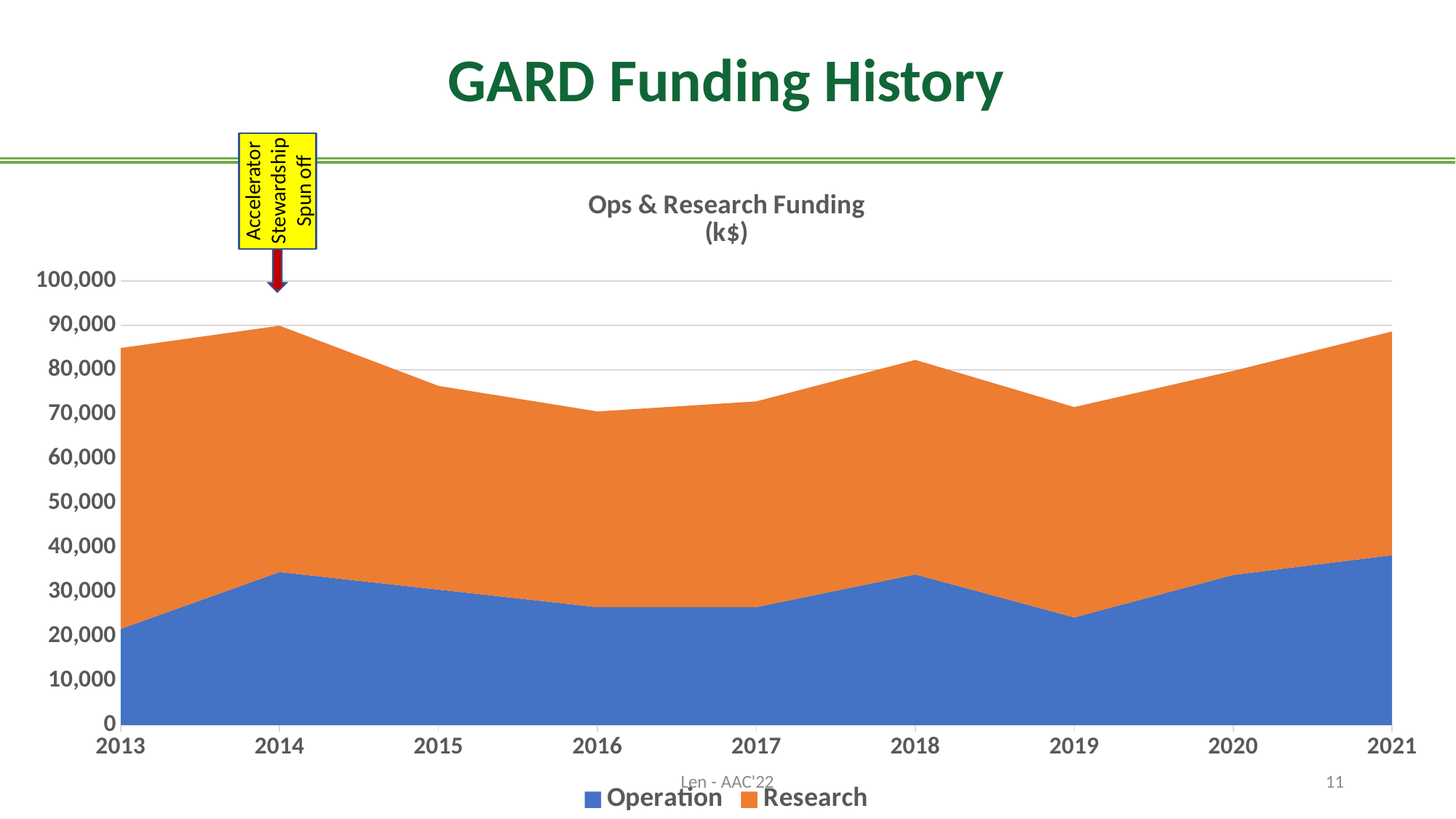

# GARD Funding History
Accelerator Stewardship
Spun off

### Chart: Ops & Research Funding
(k$)

| Category | Operation | Research |
|---|---|---|
| 2013 | 21638.629 | 63281.0 |
| 2014 | 34448.0 | 55492.0 |
| 2015 | 30485.0 | 45903.0 |
| 2016 | 26549.0 | 44082.96 |
| 2017 | 26553.0 | 46347.8997 |
| 2018 | 33915.0 | 48330.0 |
| 2019 | 24237.0 | 47383.0 |
| 2020 | 33801.758 | 45965.796 |
| 2021 | 38247.0 | 50396.09276 |
Len - AAC'22
11